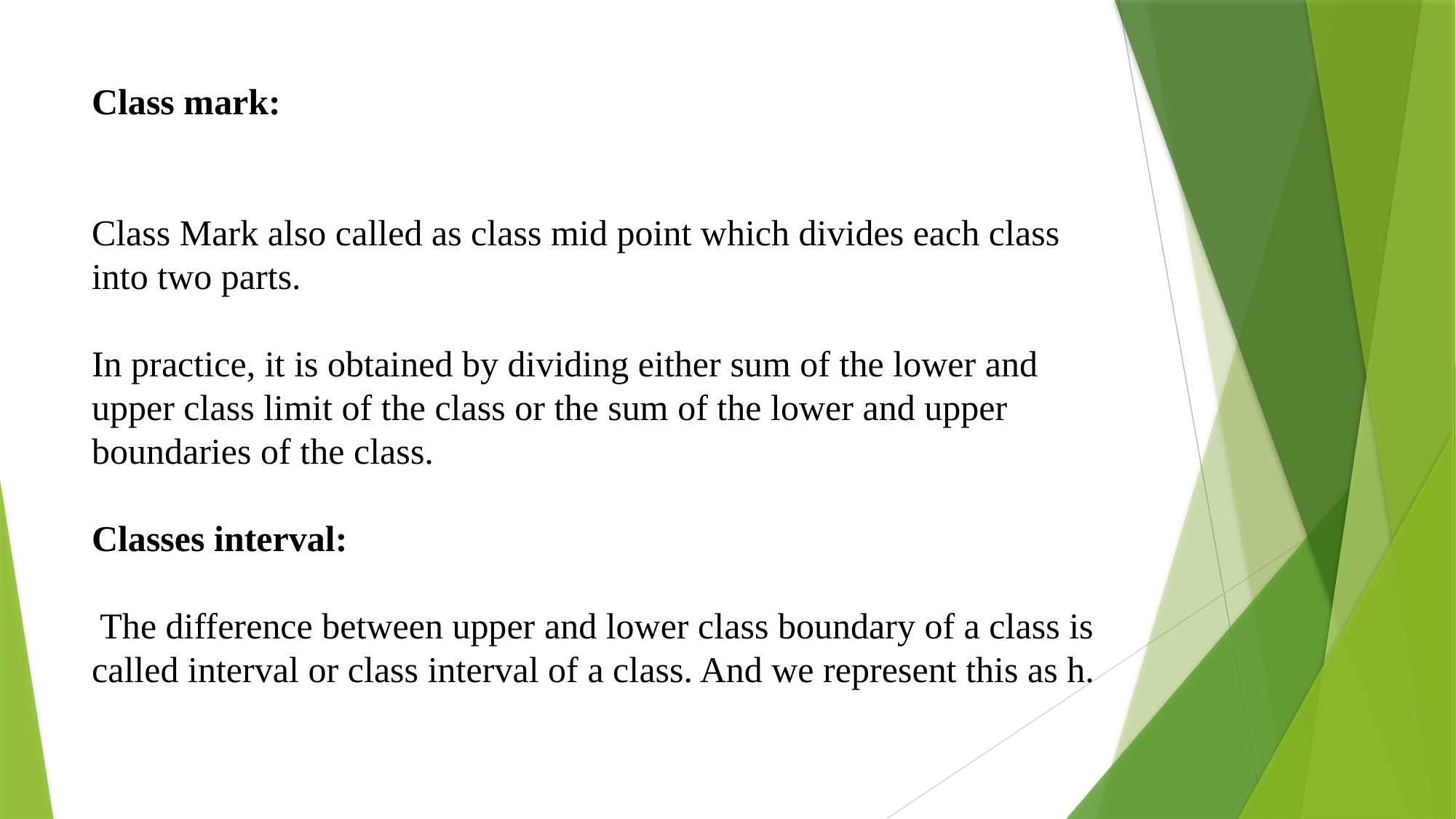

# Class mark: Class Mark also called as class mid point which divides each class into two parts. In practice, it is obtained by dividing either sum of the lower and upper class limit of the class or the sum of the lower and upper boundaries of the class. Classes interval: The difference between upper and lower class boundary of a class is called interval or class interval of a class. And we represent this as h.